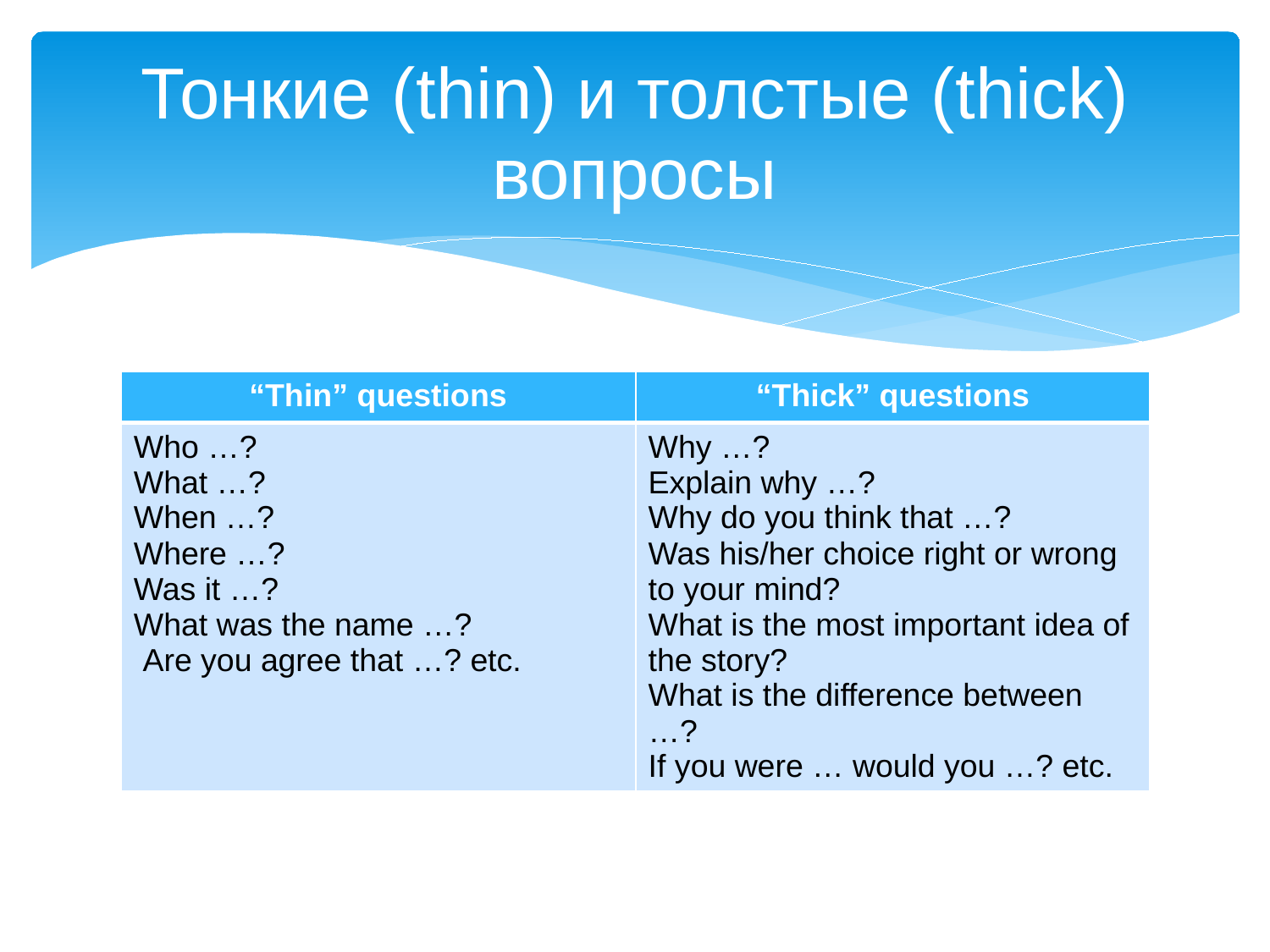

# Тонкие (thin) и толстые (thick) вопросы
| “Thin” questions | “Thick” questions |
| --- | --- |
| Who …? What …? When …? Where …? Was it …? What was the name …? Are you agree that …? etc. | Why …? Explain why …? Why do you think that …? Was his/her choice right or wrong to your mind? What is the most important idea of the story? What is the difference between …? If you were … would you …? etc. |